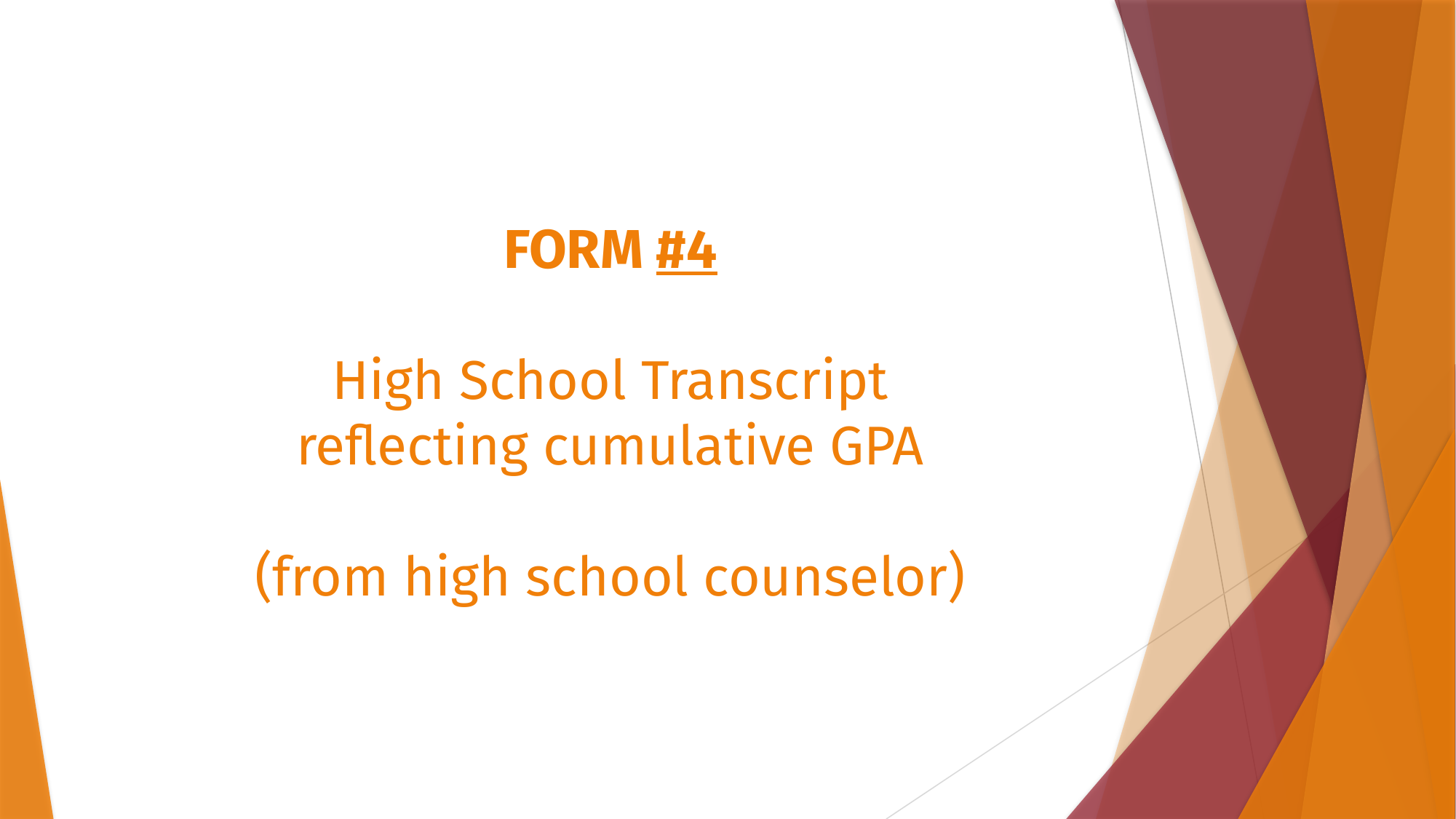

# FORM #4 High School Transcript reflecting cumulative GPA (from high school counselor)